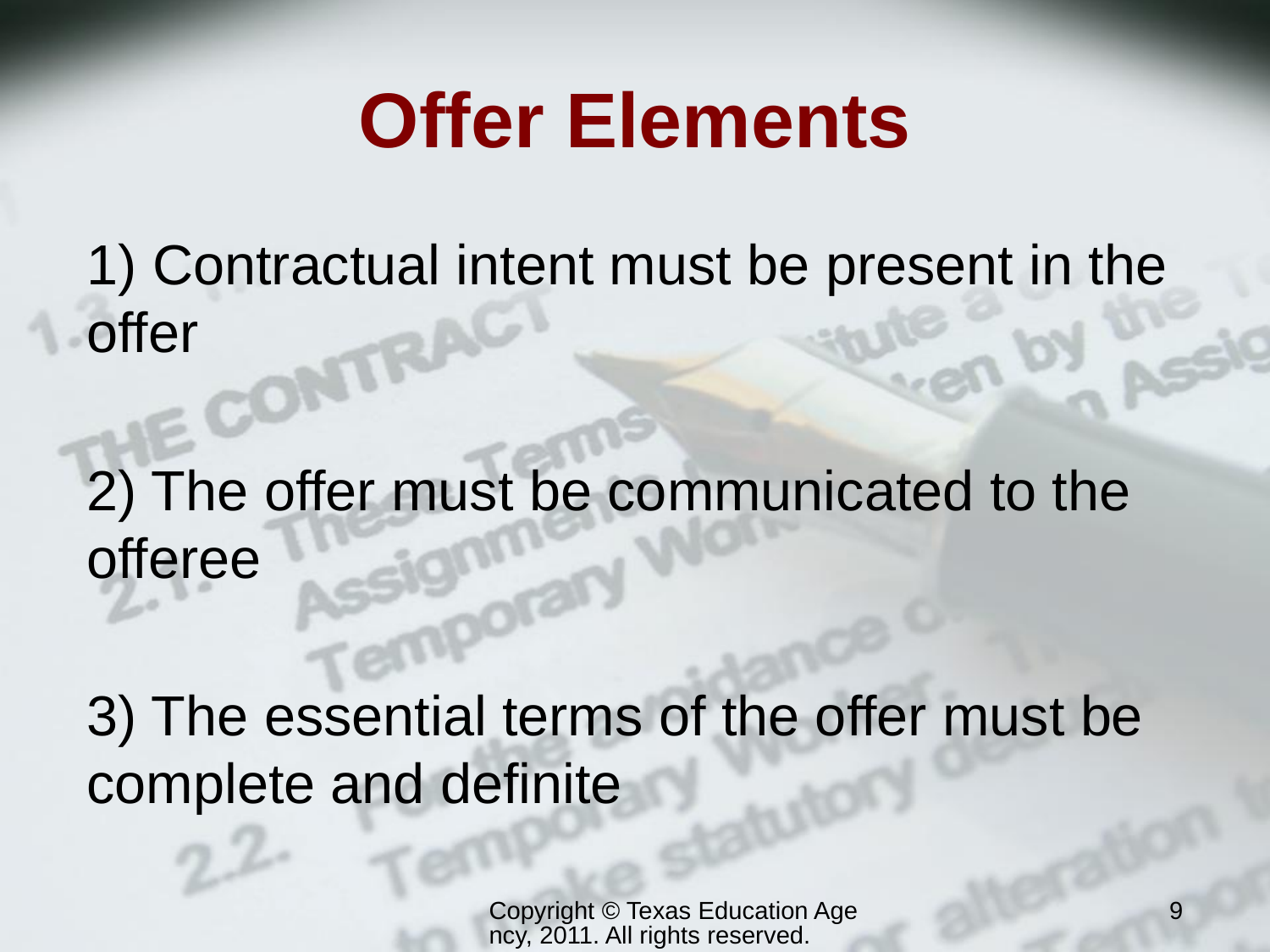

# Offer Elements
1) Contractual intent must be present in the offer

2) The offer must be communicated to the offeree

3) The essential terms of the offer must be complete and definite
Copyright © Texas Education Agency, 2011. All rights reserved.
9